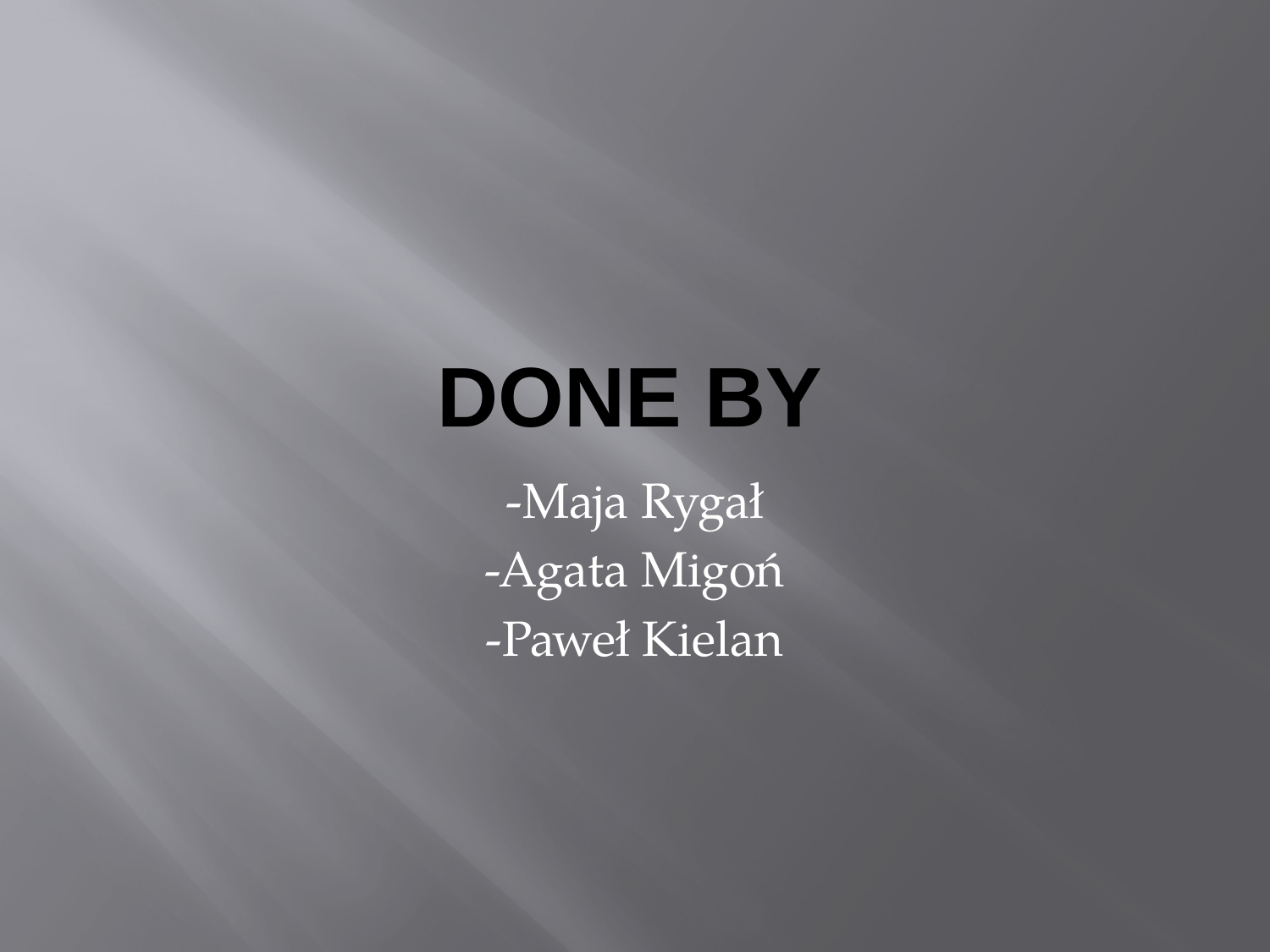

# Done by
-Maja Rygał
-Agata Migoń
-Paweł Kielan